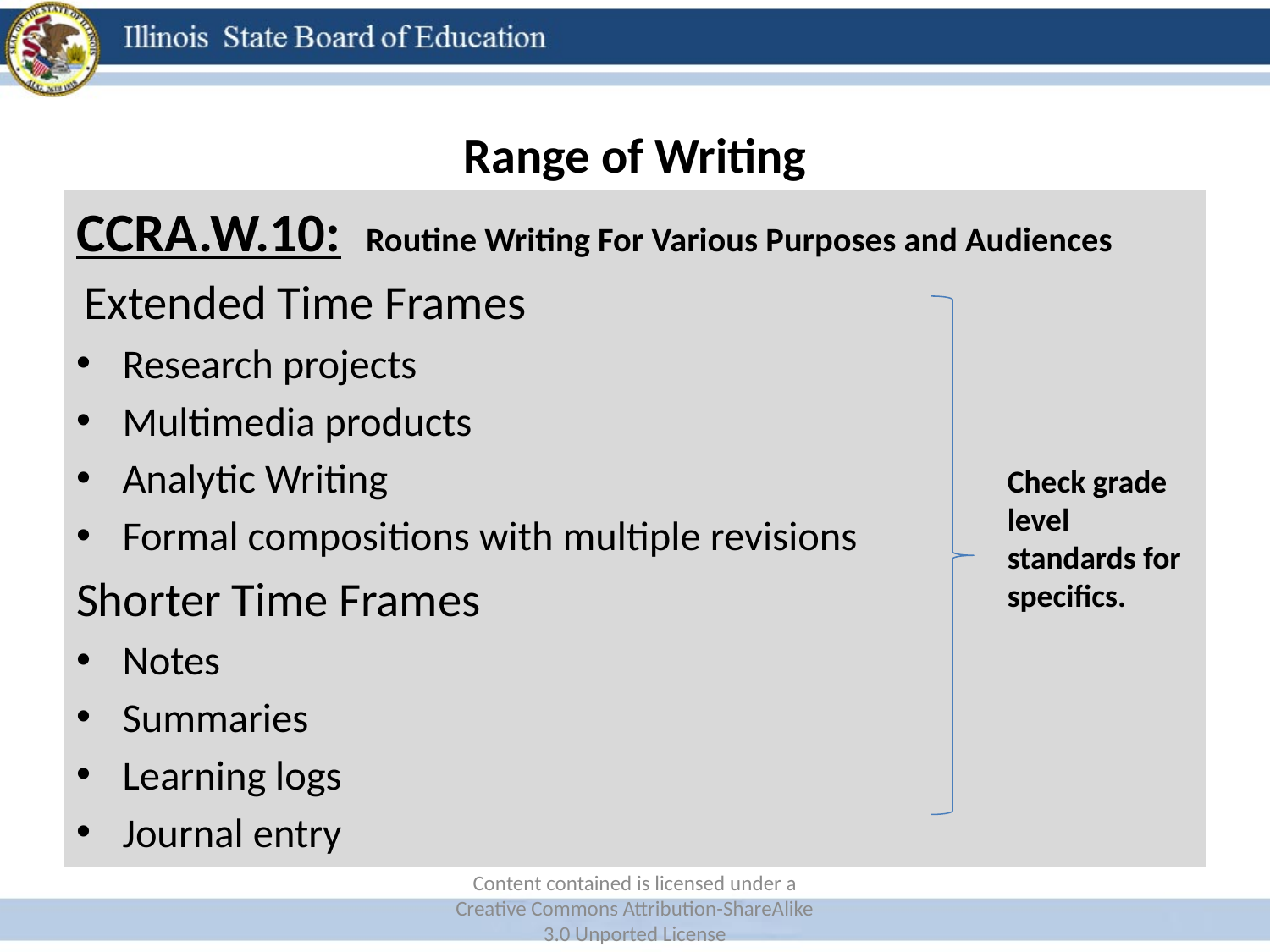

# Range of Writing
CCRA.W.10:  Routine Writing For Various Purposes and Audiences
 Extended Time Frames
Research projects
Multimedia products
Analytic Writing
Formal compositions with multiple revisions
Shorter Time Frames
Notes
Summaries
Learning logs
Journal entry

Check grade level standards for specifics.
Content contained is licensed under a Creative Commons Attribution-ShareAlike 3.0 Unported License